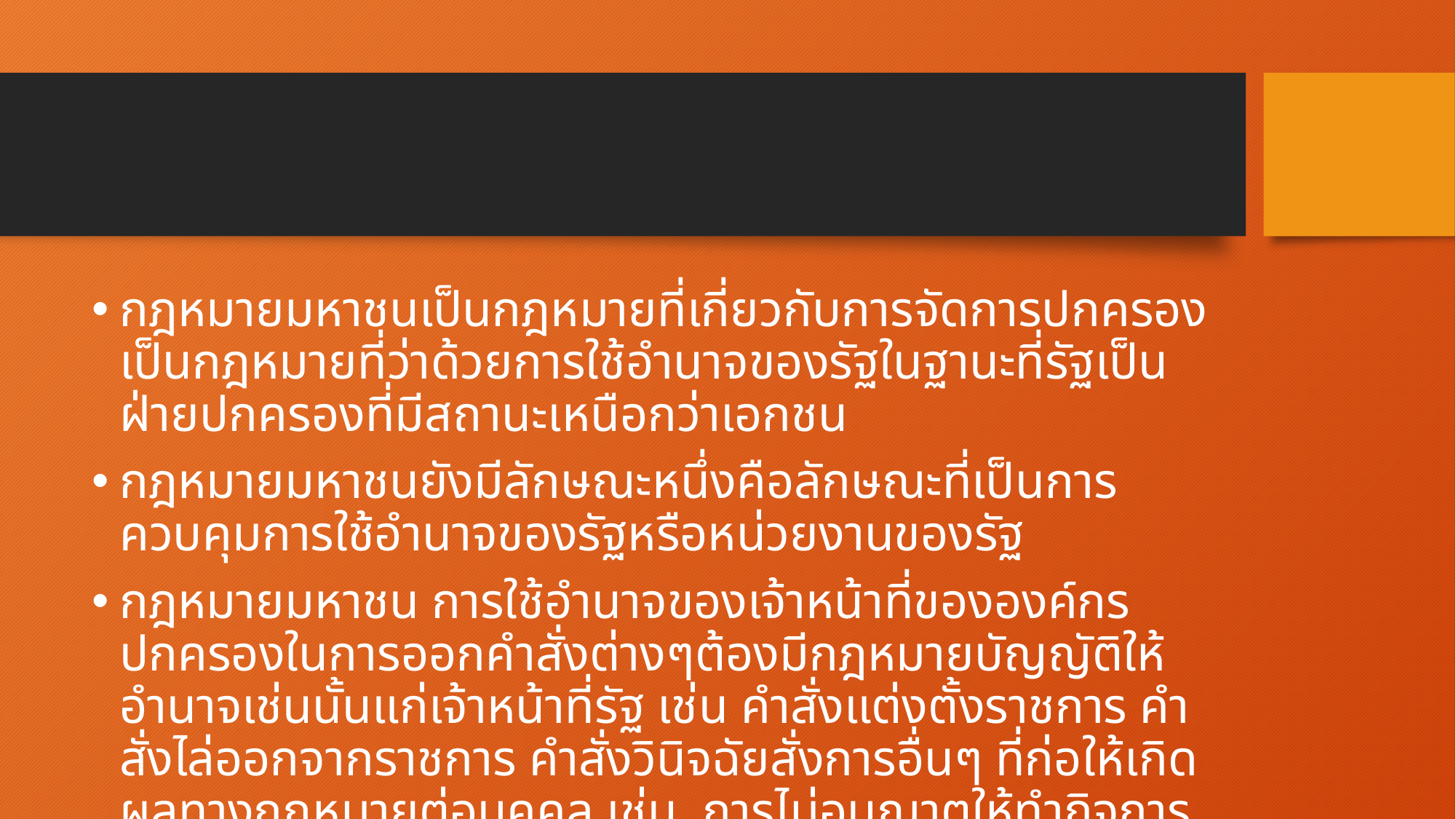

#
กฎหมายมหาชนเป็นกฎหมายที่เกี่ยวกับการจัดการปกครอง เป็นกฎหมายที่ว่าด้วยการใช้อำนาจของรัฐในฐานะที่รัฐเป็นฝ่ายปกครองที่มีสถานะเหนือกว่าเอกชน
กฎหมายมหาชนยังมีลักษณะหนึ่งคือลักษณะที่เป็นการควบคุมการใช้อำนาจของรัฐหรือหน่วยงานของรัฐ
กฎหมายมหาชน การใช้อำนาจของเจ้าหน้าที่ขององค์กรปกครองในการออกคำสั่งต่างๆต้องมีกฎหมายบัญญัติให้อำนาจเช่นนั้นแก่เจ้าหน้าที่รัฐ เช่น คำสั่งแต่งตั้งราชการ คำสั่งไล่ออกจากราชการ คำสั่งวินิจฉัยสั่งการอื่นๆ ที่ก่อให้เกิดผลทางกฎหมายต่อบุคคล เช่น  การไม่อนุญาตให้ทำกิจการบางอย่าง การไม่ออกใบอนุญาติ